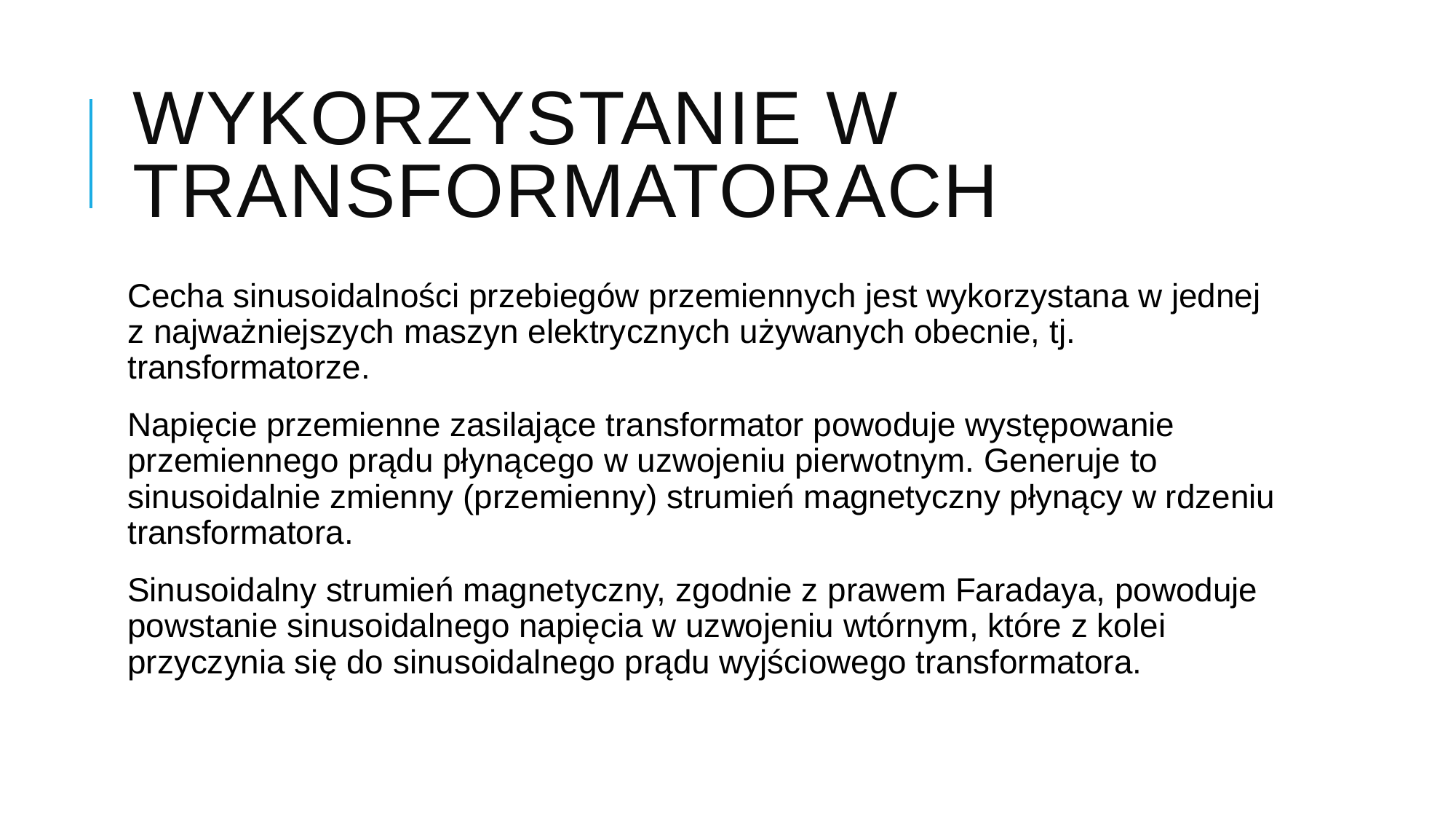

# Wykorzystanie w transformatorach
Cecha sinusoidalności przebiegów przemiennych jest wykorzystana w jednej z najważniejszych maszyn elektrycznych używanych obecnie, tj. transformatorze.
Napięcie przemienne zasilające transformator powoduje występowanie przemiennego prądu płynącego w uzwojeniu pierwotnym. Generuje to sinusoidalnie zmienny (przemienny) strumień magnetyczny płynący w rdzeniu transformatora.
Sinusoidalny strumień magnetyczny, zgodnie z prawem Faradaya, powoduje powstanie sinusoidalnego napięcia w uzwojeniu wtórnym, które z kolei przyczynia się do sinusoidalnego prądu wyjściowego transformatora.